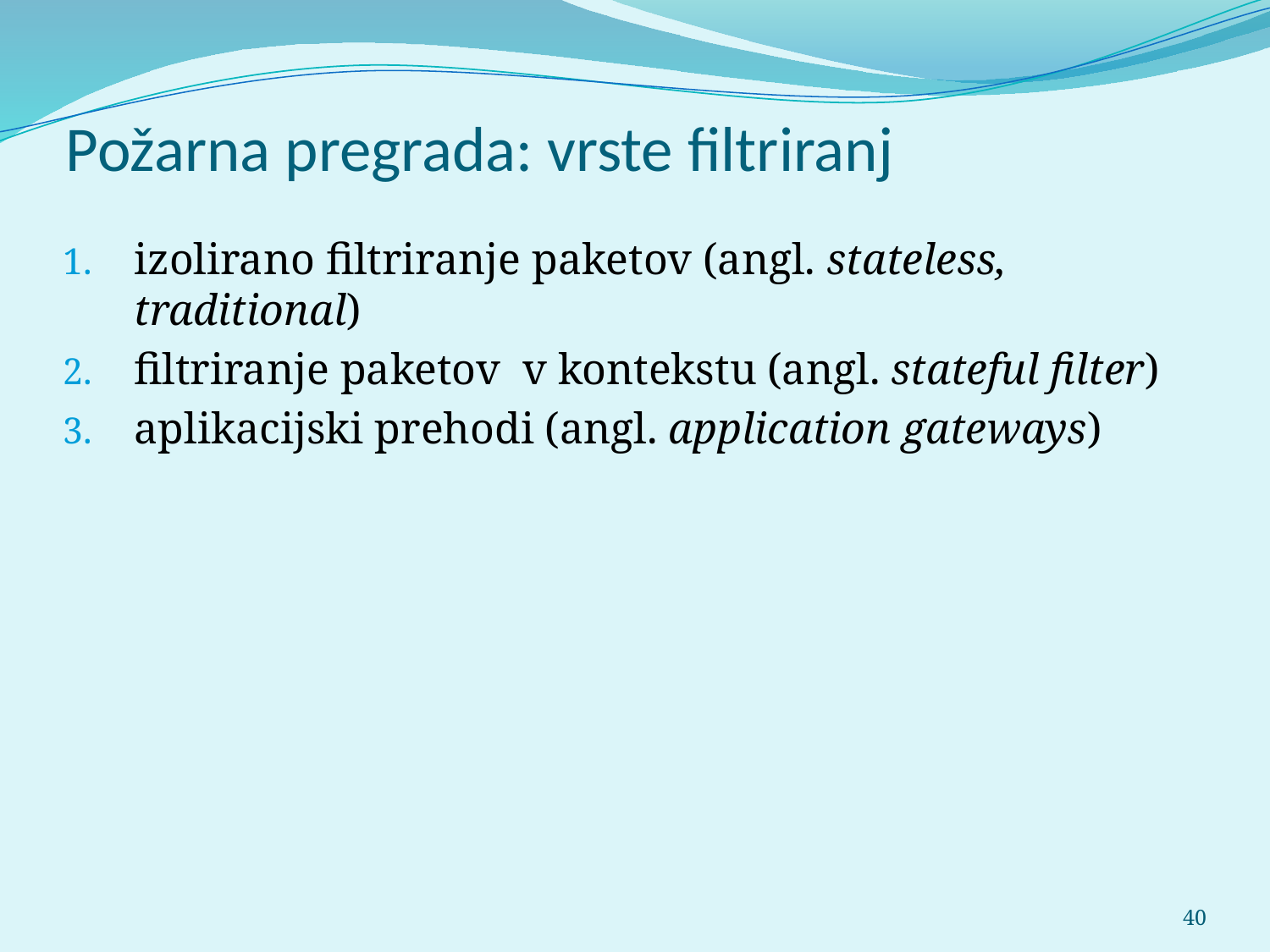

# Požarna pregrada: vrste filtriranj
izolirano filtriranje paketov (angl. stateless, traditional)
filtriranje paketov  v kontekstu (angl. stateful filter)
aplikacijski prehodi (angl. application gateways)
40